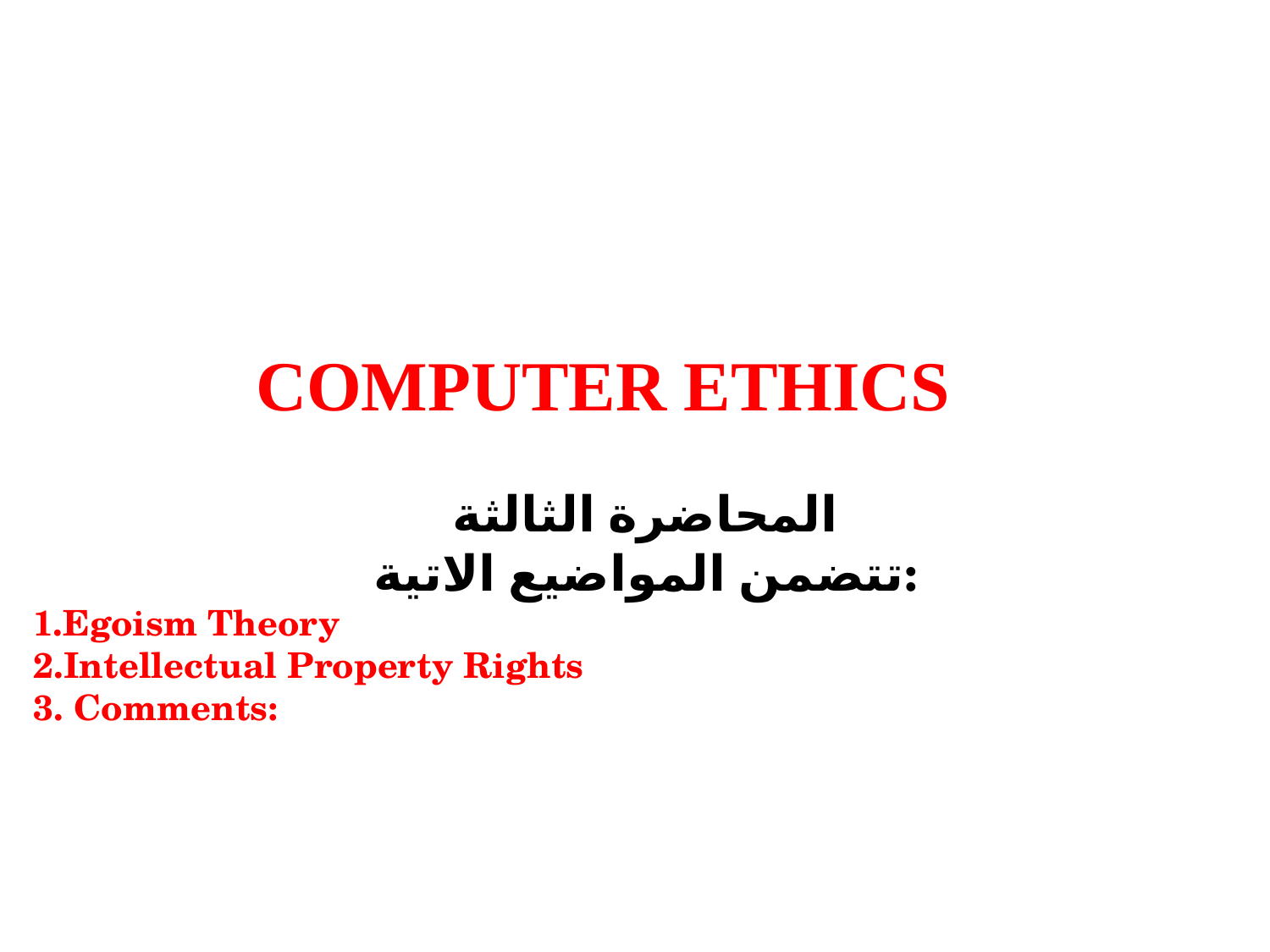

COMPUTER ETHICS
المحاضرة الثالثة
تتضمن المواضيع الاتية:
1.Egoism Theory
2.Intellectual Property Rights
3. Comments: